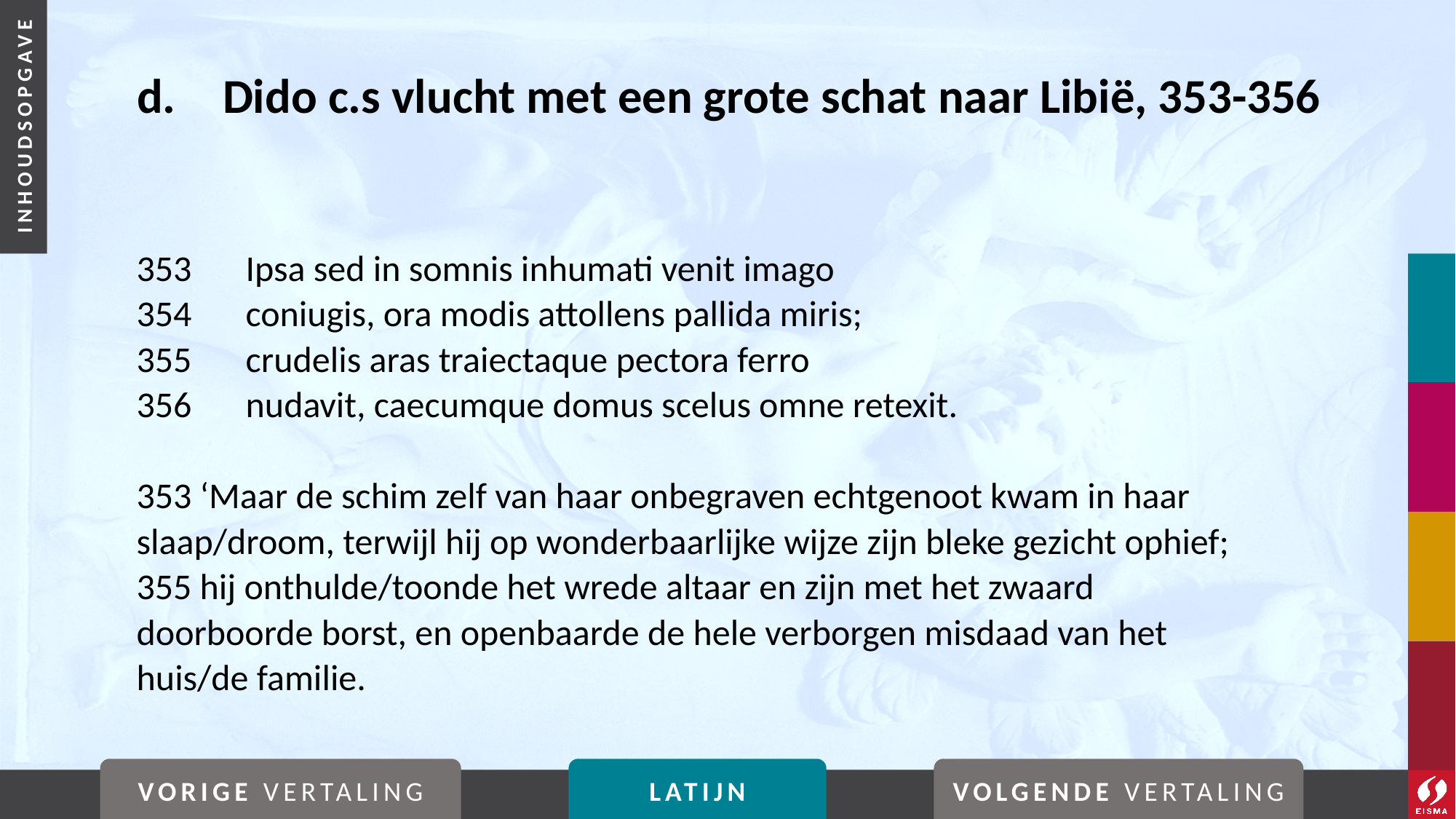

# d. 	Dido c.s vlucht met een grote schat naar Libië, 353-356

353	Ipsa sed in somnis inhumati venit imago
354	coniugis, ora modis attollens pallida miris;
355	crudelis aras traiectaque pectora ferro
356	nudavit, caecumque domus scelus omne retexit.

353 ‘Maar de schim zelf van haar onbegraven echtgenoot kwam in haar slaap/droom, terwijl hij op wonderbaarlijke wijze zijn bleke gezicht ophief; 355 hij onthulde/toonde het wrede altaar en zijn met het zwaard doorboorde borst, en openbaarde de hele verborgen misdaad van het huis/de familie.
VORIGE VERTALING
LATIJN
VOLGENDE VERTALING